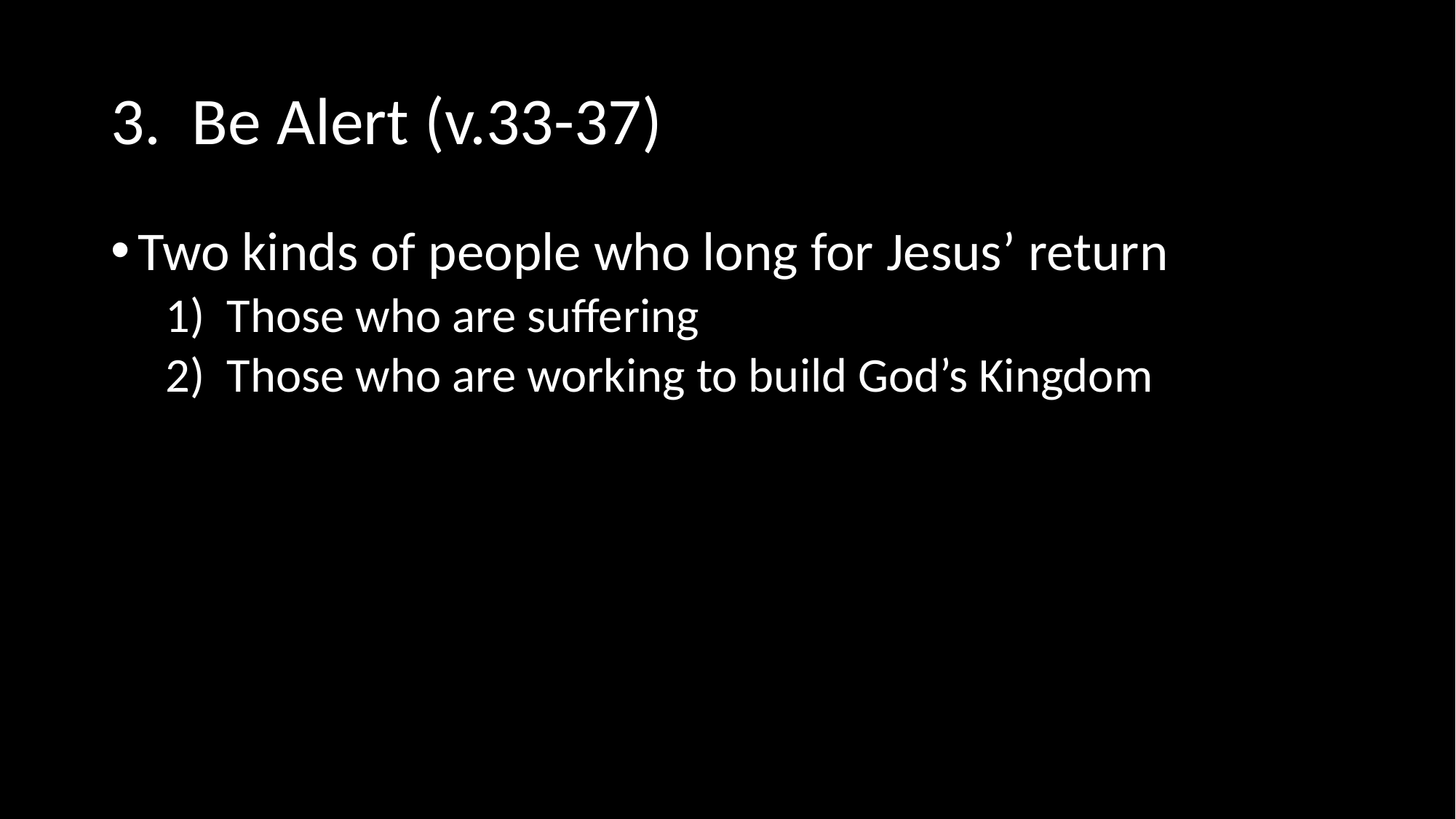

# 3.  Be Alert (v.33-37)
Two kinds of people who long for Jesus’ return
Those who are suffering
Those who are working to build God’s Kingdom